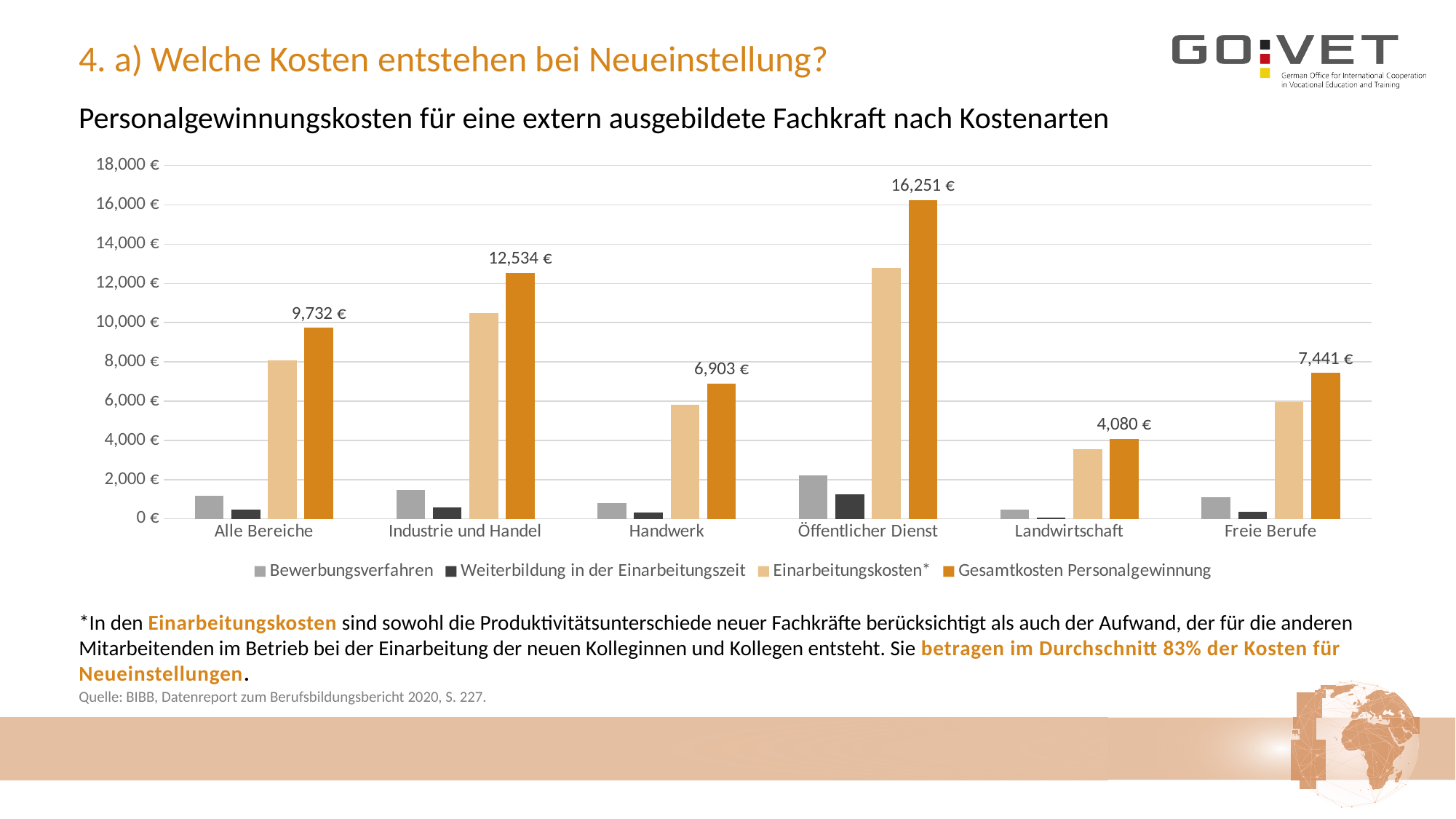

# 4. a) Welche Kosten entstehen bei Neueinstellung?
Personalgewinnungskosten für eine extern ausgebildete Fachkraft nach Kostenarten

### Chart

| Category | Bewerbungsverfahren | Weiterbildung in der Einarbeitungszeit | Einarbeitungskosten* | Gesamtkosten Personalgewinnung |
|---|---|---|---|---|
| Alle Bereiche | 1182.0 | 474.0 | 8076.0 | 9732.0 |
| Industrie und Handel | 1460.0 | 594.0 | 10479.0 | 12534.0 |
| Handwerk | 795.0 | 310.0 | 5798.0 | 6903.0 |
| Öffentlicher Dienst | 2206.0 | 1263.0 | 12782.0 | 16251.0 |
| Landwirtschaft | 453.0 | 75.0 | 3551.0 | 4080.0 |
| Freie Berufe | 1114.0 | 359.0 | 5968.0 | 7441.0 |
*In den Einarbeitungskosten sind sowohl die Produktivitätsunterschiede neuer Fachkräfte berücksichtigt als auch der Aufwand, der für die anderen Mitarbeitenden im Betrieb bei der Einarbeitung der neuen Kolleginnen und Kollegen entsteht. Sie betragen im Durchschnitt 83% der Kosten für Neueinstellungen.
Quelle: BIBB, Datenreport zum Berufsbildungsbericht 2020, S. 227.